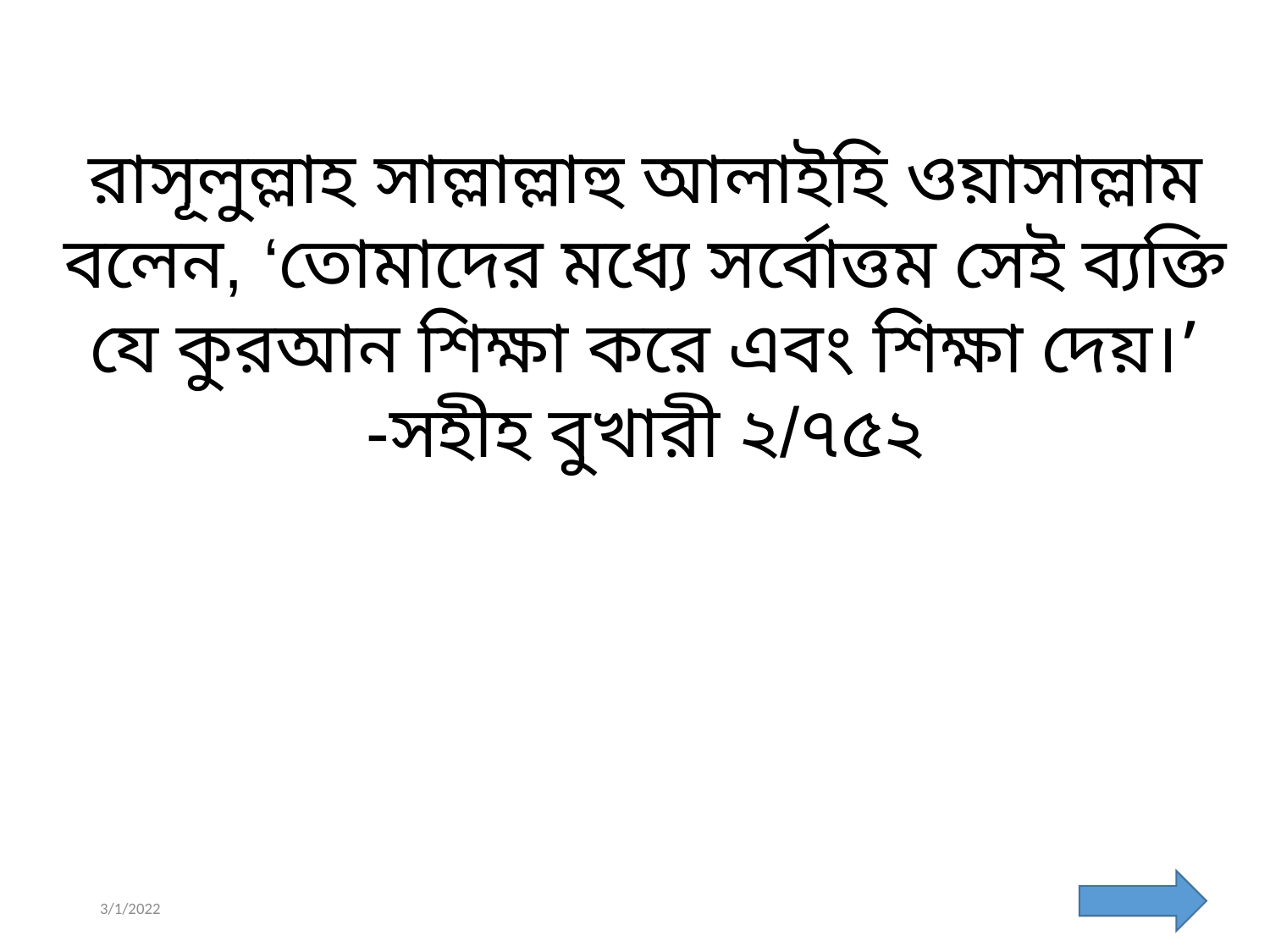

রাসূলুল্লাহ সাল্লাল্লাহু আলাইহি ওয়াসাল্লাম বলেন, ‘তোমাদের মধ্যে সর্বোত্তম সেই ব্যক্তি যে কুরআন শিক্ষা করে এবং শিক্ষা দেয়।’
-সহীহ বুখারী ২/৭৫২
মুহাম্মদ শহীদুল্লাহ, জ্যেষ্ঠ প্রভাষক, ইসলাম শিক্ষা

3/1/2022
9